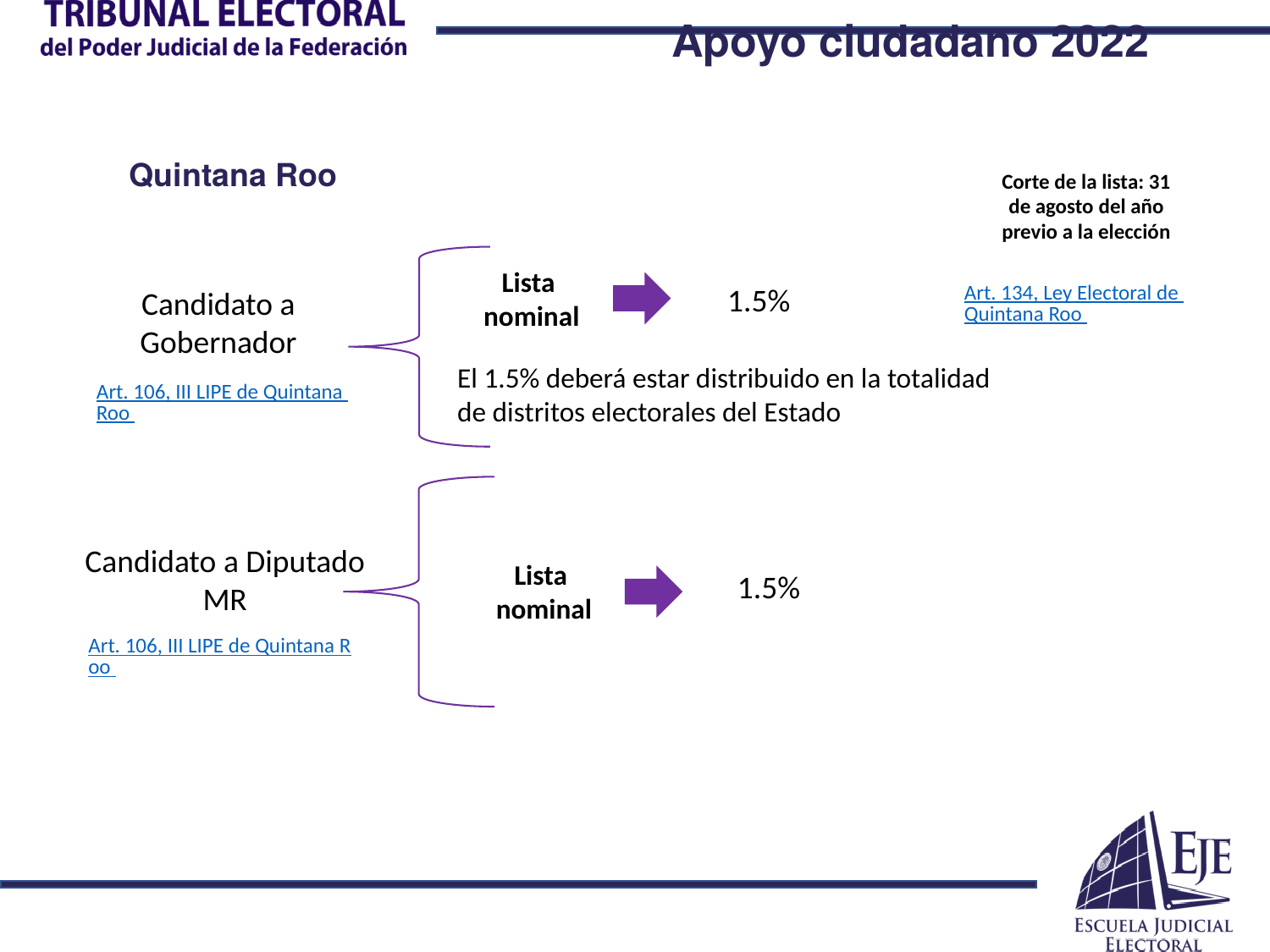

Apoyo ciudadano 2022
Quintana Roo
Corte de la lista: 31 de agosto del año previo a la elección

Lista
nominal

1.5%
Art. 134, Ley Electoral de Quintana Roo
Candidato a Gobernador
Art. 106, III LIPE de Quintana Roo

Lista
nominal
1.5%

El 1.5% deberá estar distribuido en la totalidad de distritos electorales del Estado
Candidato a Diputado MR
Art. 106, III LIPE de Quintana Roo